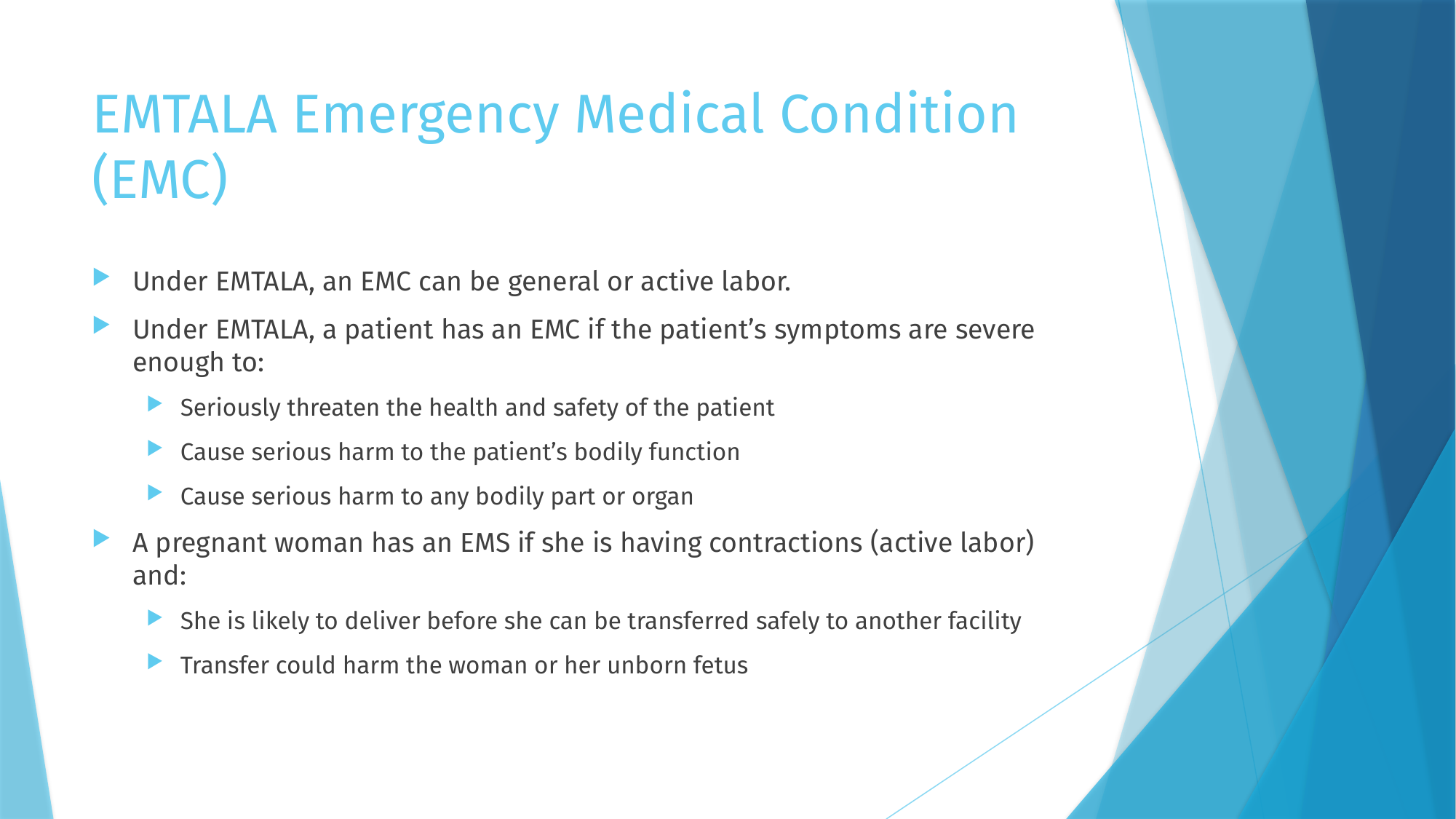

# EMTALA Emergency Medical Condition (EMC)
Under EMTALA, an EMC can be general or active labor.
Under EMTALA, a patient has an EMC if the patient’s symptoms are severe enough to:
Seriously threaten the health and safety of the patient
Cause serious harm to the patient’s bodily function
Cause serious harm to any bodily part or organ
A pregnant woman has an EMS if she is having contractions (active labor) and:
She is likely to deliver before she can be transferred safely to another facility
Transfer could harm the woman or her unborn fetus